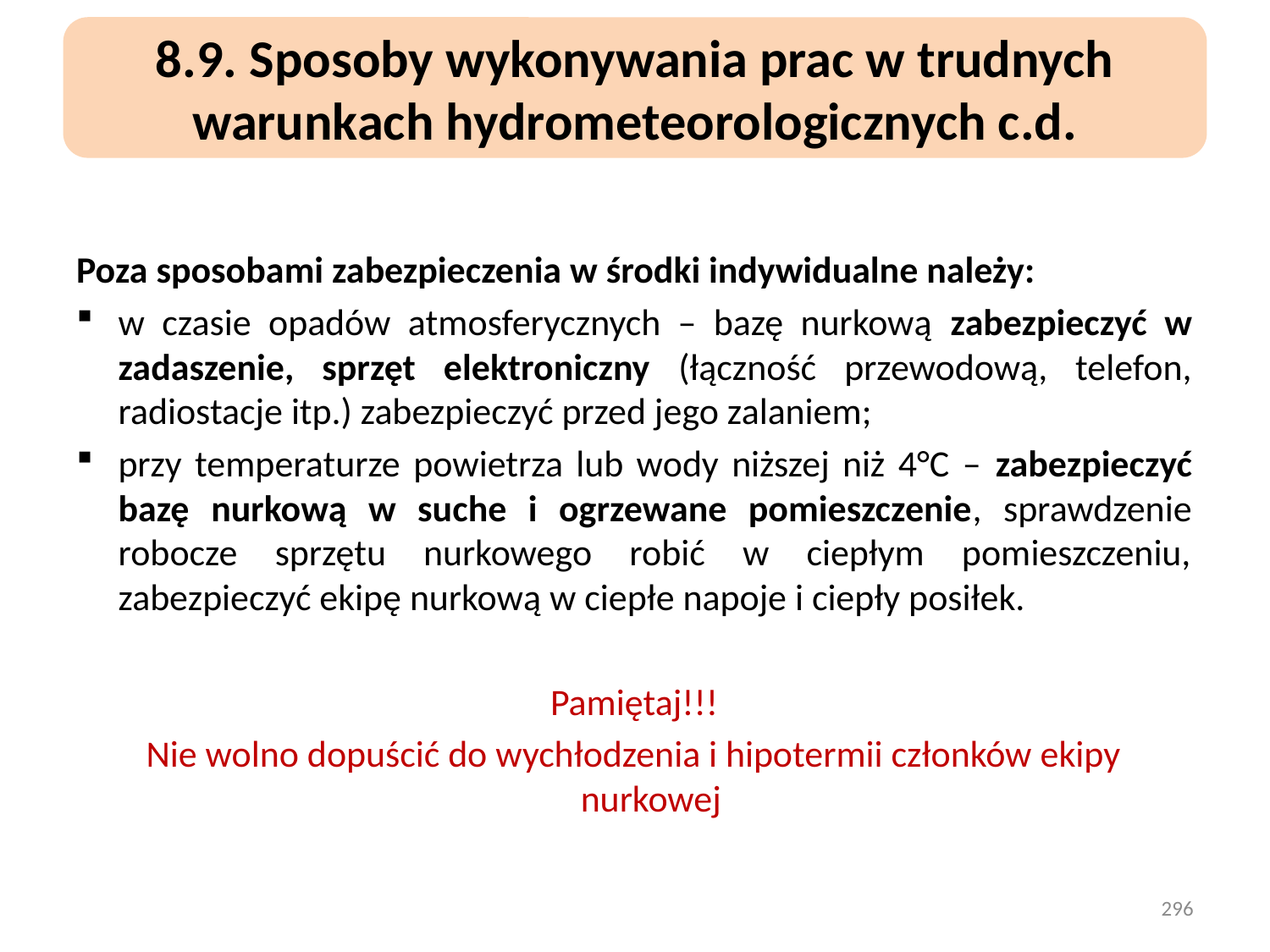

8.9. Sposoby wykonywania prac w trudnych warunkach hydrometeorologicznych c.d.

Poza sposobami zabezpieczenia w środki indywidualne należy:
w czasie opadów atmosferycznych – bazę nurkową zabezpieczyć w zadaszenie, sprzęt elektroniczny (łączność przewodową, telefon, radiostacje itp.) zabezpieczyć przed jego zalaniem;
przy temperaturze powietrza lub wody niższej niż 4°C – zabezpieczyć bazę nurkową w suche i ogrzewane pomieszczenie, sprawdzenie robocze sprzętu nurkowego robić w ciepłym pomieszczeniu, zabezpieczyć ekipę nurkową w ciepłe napoje i ciepły posiłek.

Pamiętaj!!!
Nie wolno dopuścić do wychłodzenia i hipotermii członków ekipy nurkowej

296